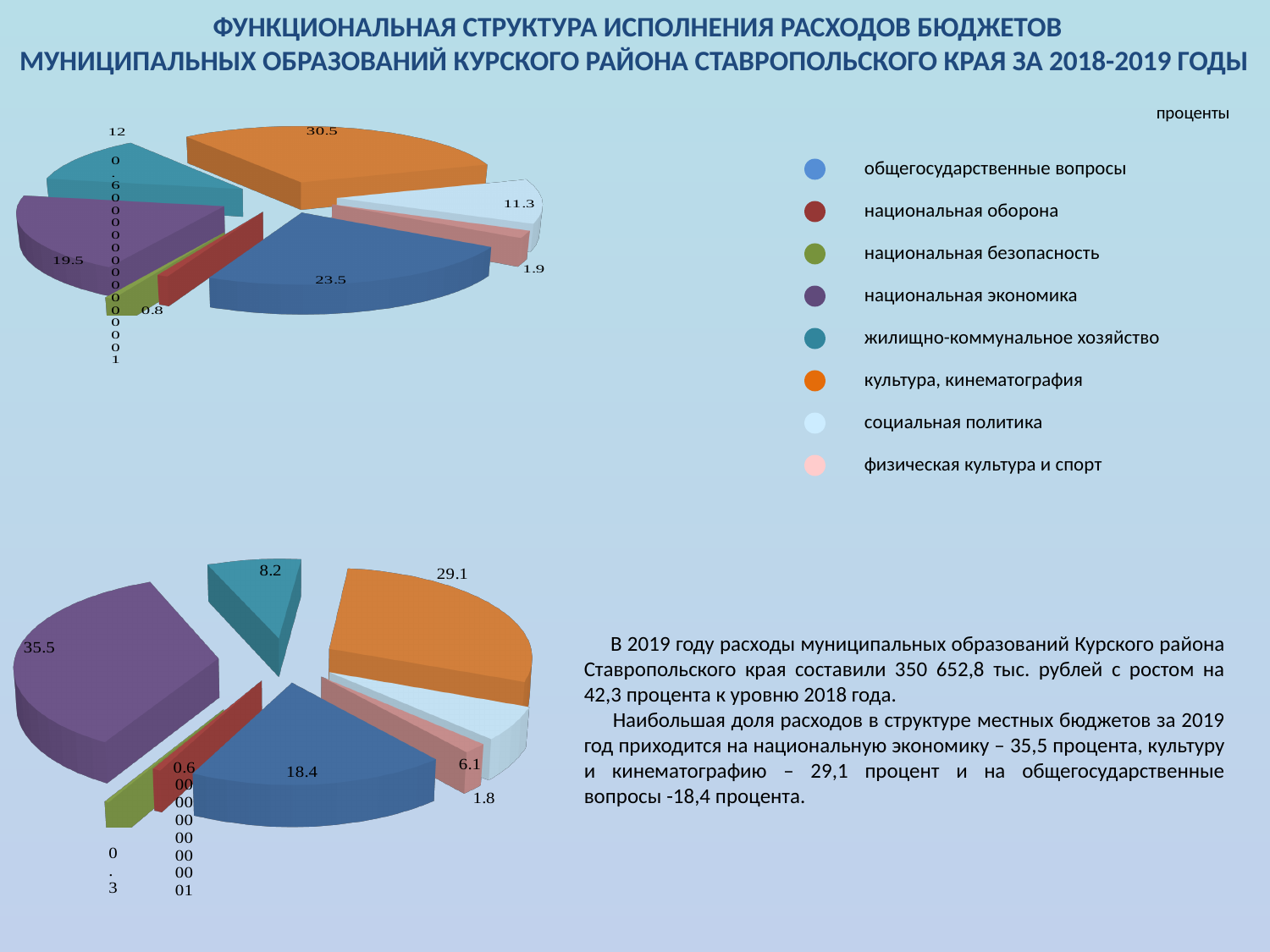

ФУНКЦИОНАЛЬНАЯ СТРУКТУРА ИСПОЛНЕНИЯ РАСХОДОВ БЮДЖЕТОВ
МУНИЦИПАЛЬНЫХ ОБРАЗОВАНИЙ КУРСКОГО РАЙОНА СТАВРОПОЛЬСКОГО КРАЯ ЗА 2018-2019 ГОДЫ

[unsupported chart]

проценты
|  | общегосударственные вопросы |
| --- | --- |
|  | национальная оборона |
|  | национальная безопасность |
|  | национальная экономика |
|  | жилищно-коммунальное хозяйство |
|  | культура, кинематография |
|  | социальная политика |
|  | физическая культура и спорт |

[unsupported chart]

     В 2019 году расходы муниципальных образований Курского района Ставропольского края составили 350 652,8 тыс. рублей с ростом на 42,3 процента к уровню 2018 года.
     Наибольшая доля расходов в структуре местных бюджетов за 2019 год приходится на национальную экономику – 35,5 процента, культуру и кинематографию – 29,1 процент и на общегосударственные вопросы -18,4 процента.